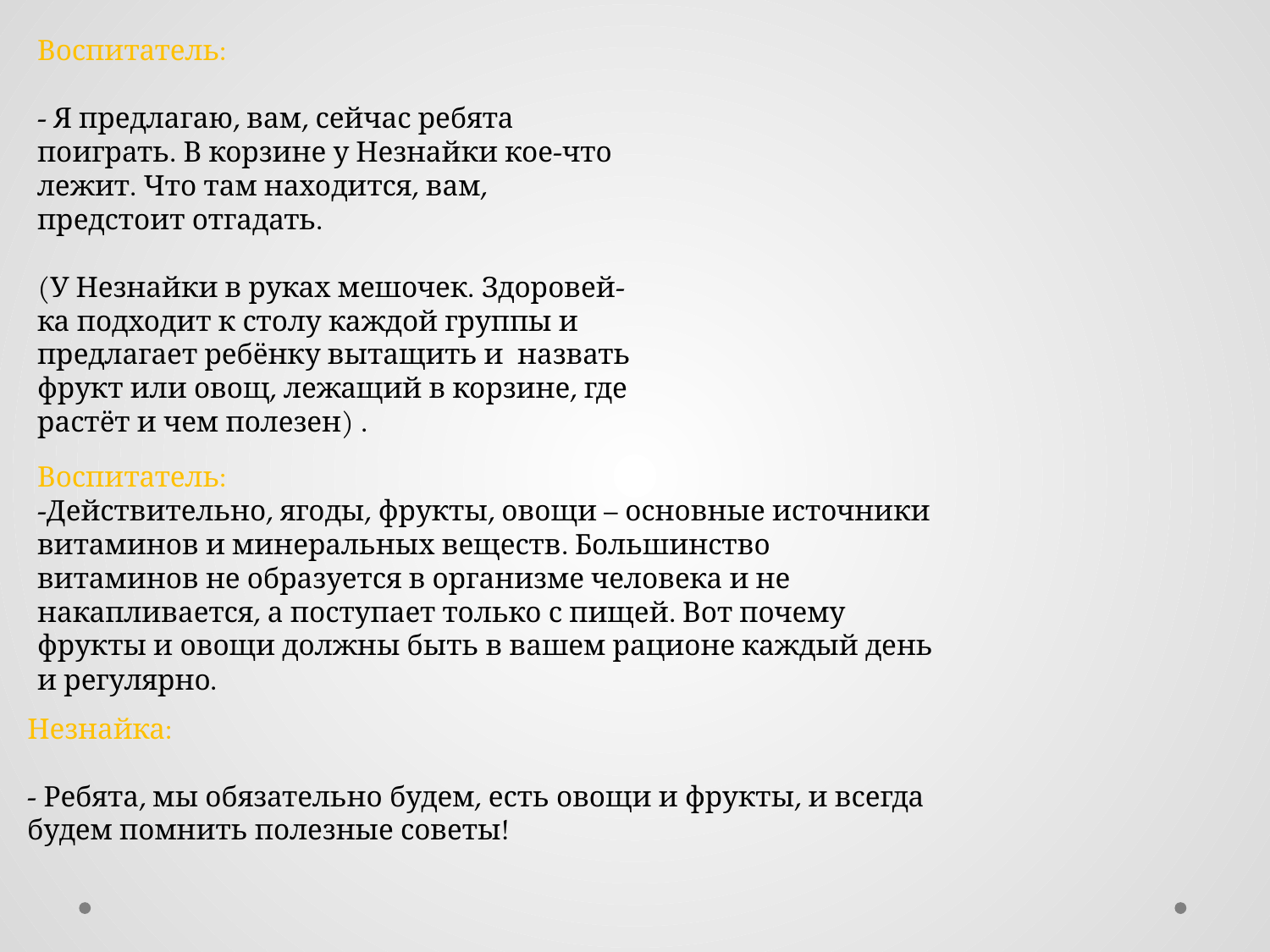

Воспитатель:

- Я предлагаю, вам, сейчас ребята поиграть. В корзине у Незнайки кое-что лежит. Что там находится, вам, предстоит отгадать.

(У Незнайки в руках мешочек. Здоровей-ка подходит к столу каждой группы и предлагает ребёнку вытащить и  назвать фрукт или овощ, лежащий в корзине, где растёт и чем полезен) .
Воспитатель:
-Действительно, ягоды, фрукты, овощи – основные источники витаминов и минеральных веществ. Большинство витаминов не образуется в организме человека и не накапливается, а поступает только с пищей. Вот почему фрукты и овощи должны быть в вашем рационе каждый день и регулярно.
Незнайка:

- Ребята, мы обязательно будем, есть овощи и фрукты, и всегда будем помнить полезные советы!